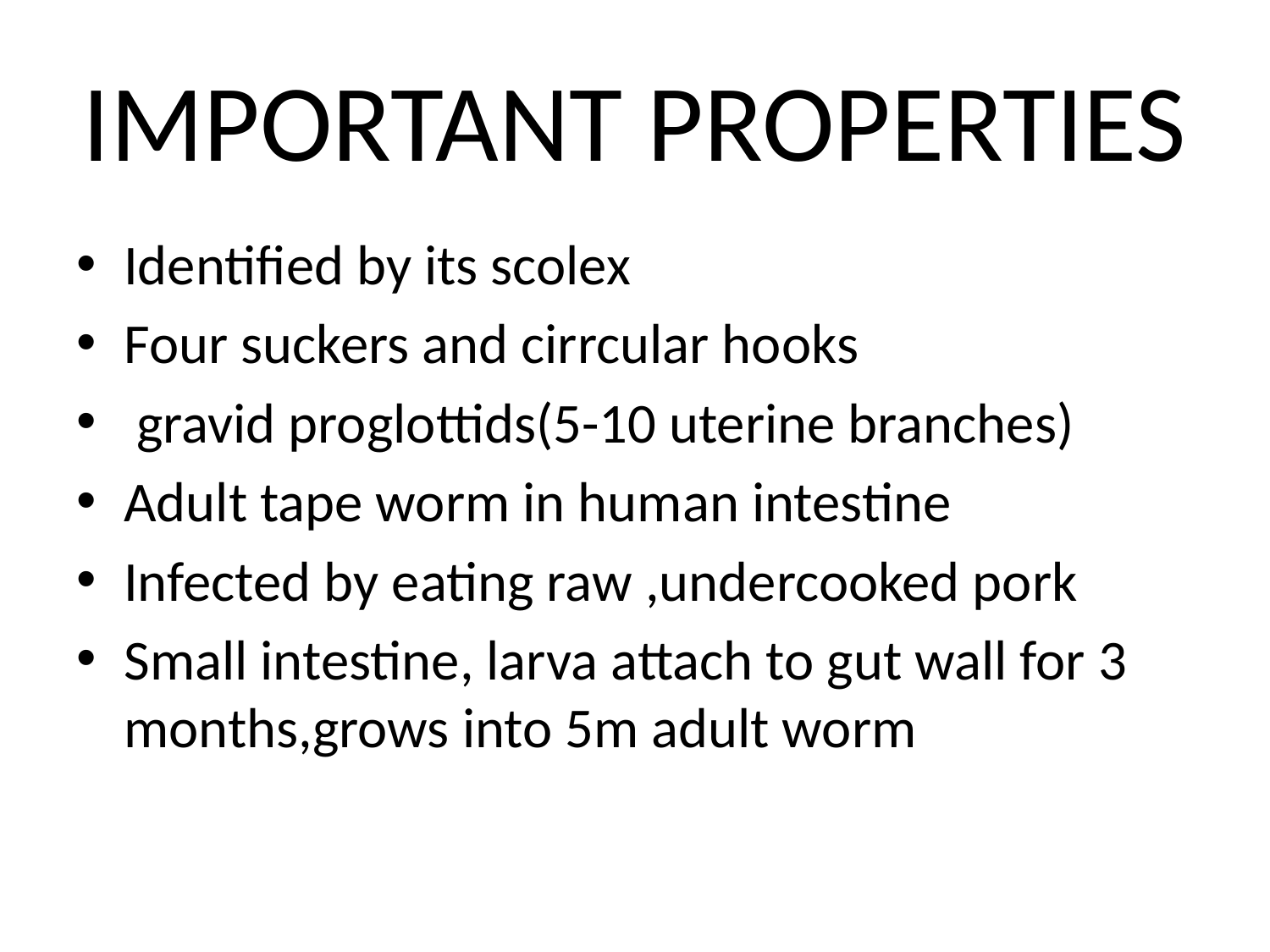

# IMPORTANT PROPERTIES
Identified by its scolex
Four suckers and cirrcular hooks
 gravid proglottids(5-10 uterine branches)
Adult tape worm in human intestine
Infected by eating raw ,undercooked pork
Small intestine, larva attach to gut wall for 3 months,grows into 5m adult worm